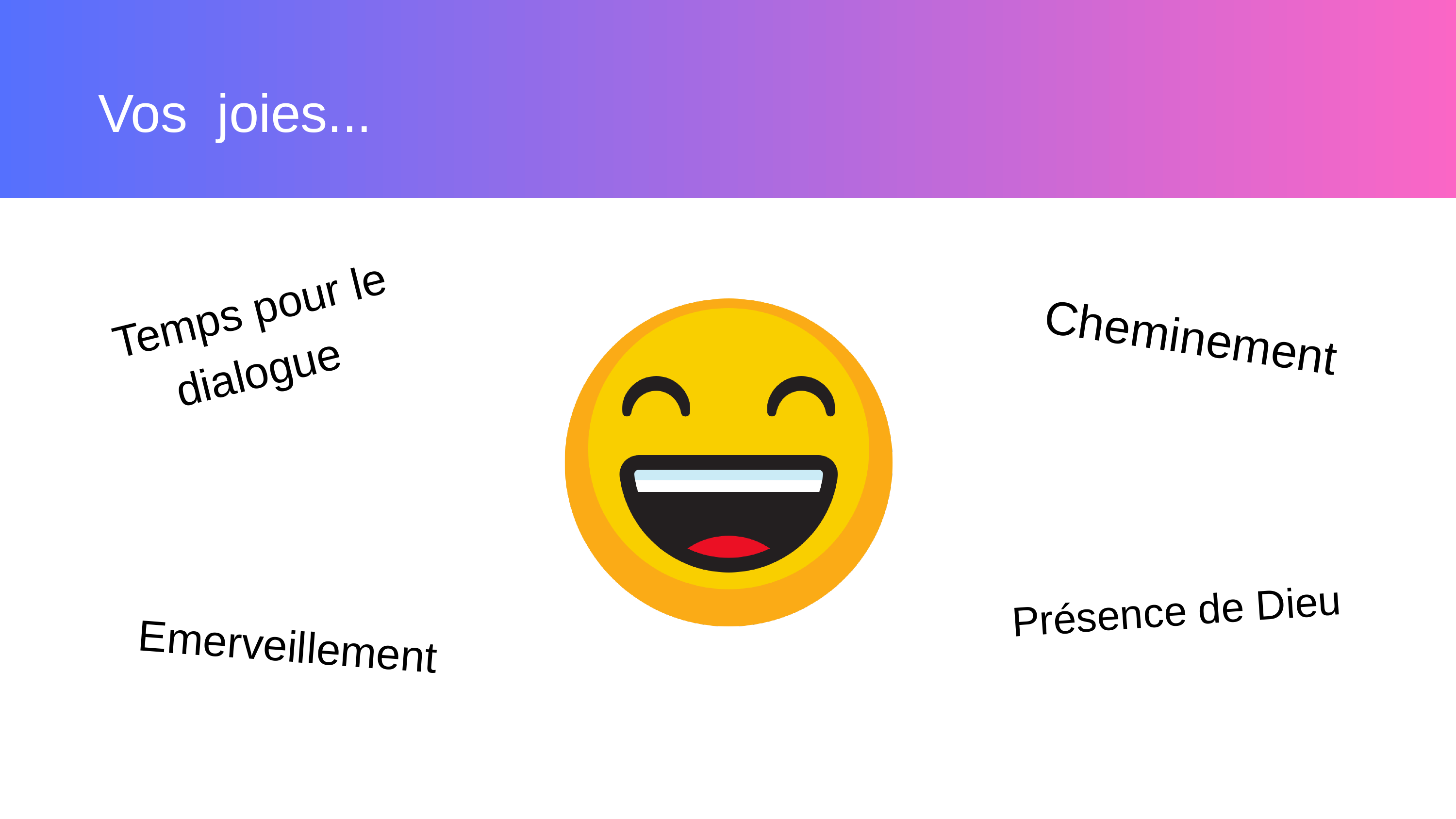

Vos  joies...
 Temps pour le dialogue

Cheminement

Présence de Dieu
Emerveillement